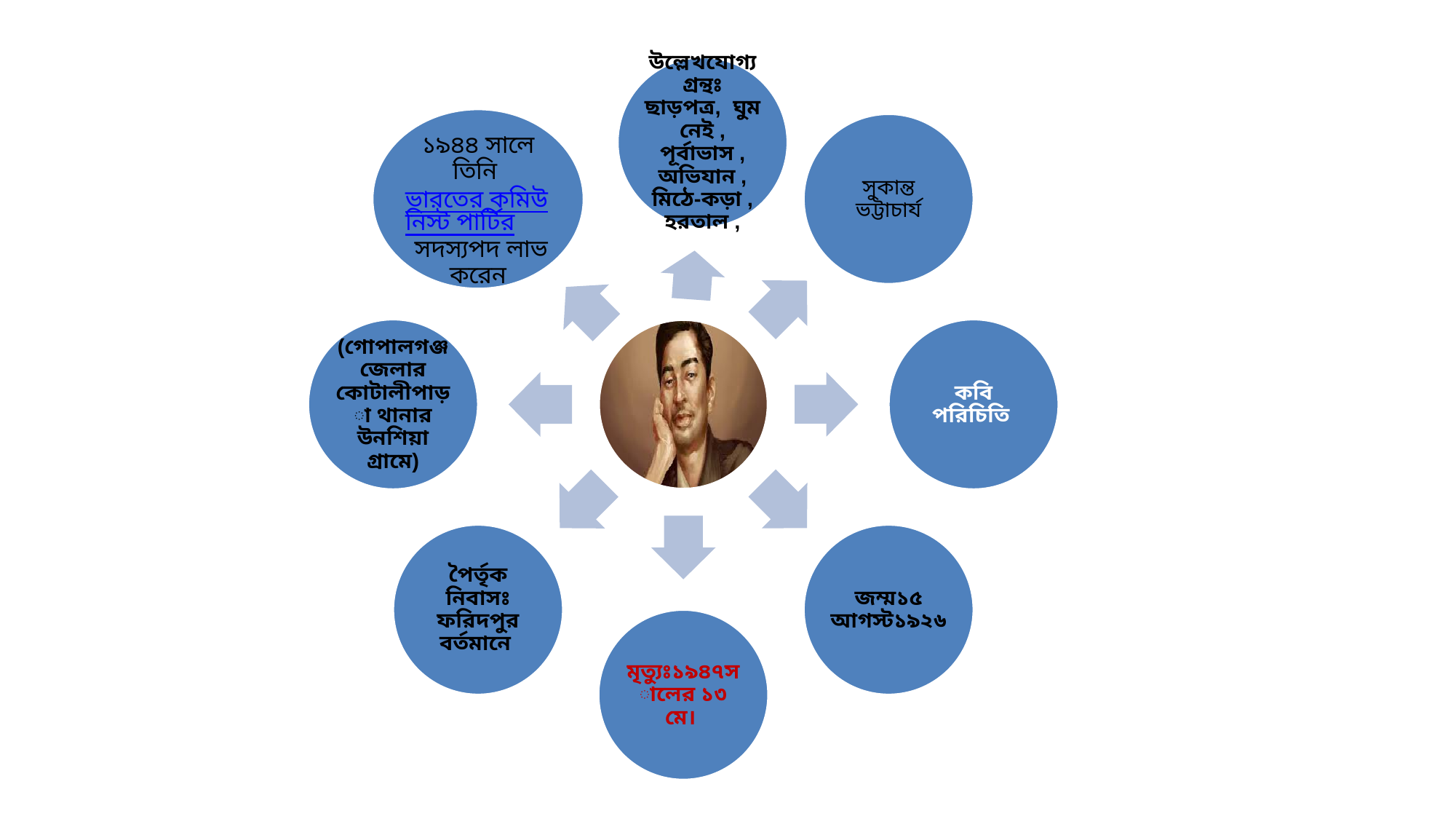

উল্লেখযোগ্য গ্রন্থঃ ছাড়পত্র,  ঘুম নেই , পূর্বাভাস , অভিযান , মিঠে-কড়া , হরতাল ,

সুকান্ত ভট্টাচার্য

কবি পরিচিতি

জম্ম১৫ আগস্ট১৯২৬

মৃত্যুঃ১৯৪৭সালের ১৩ মে।

পৈর্তৃক নিবাসঃ ফরিদপুর বর্তমানে

(গোপালগঞ্জ জেলার কোটালীপাড়া থানার উনশিয়া গ্রামে)

১৯৪৪ সালে তিনি ভারতের কমিউনিস্ট পার্টির সদস্যপদ লাভ করেন